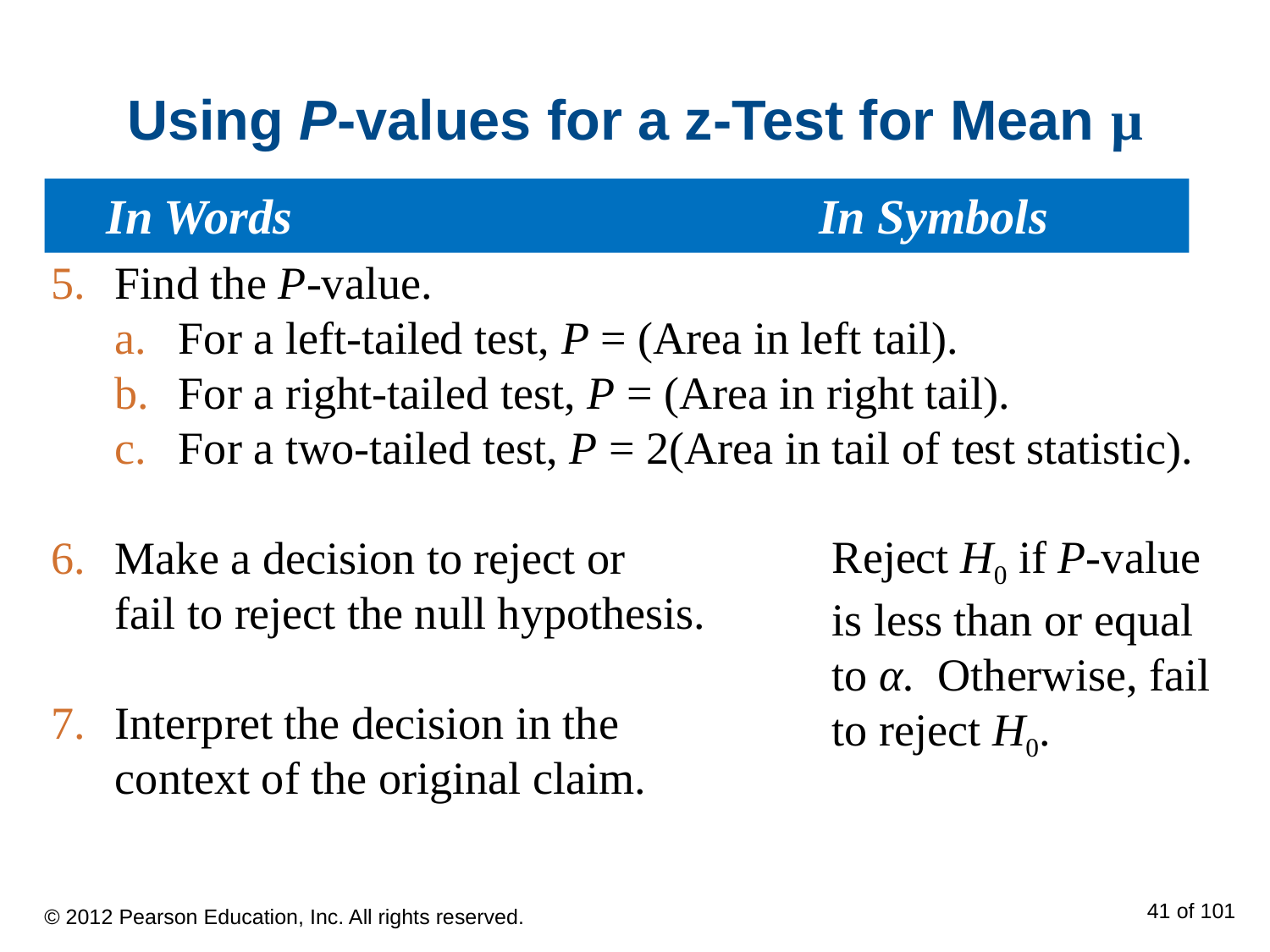

# Using P-values for a z-Test for Mean μ

    In Words					In Symbols
Find the P-value.
For a left-tailed test, P = (Area in left tail).
For a right-tailed test, P = (Area in right tail).
For a two-tailed test, P = 2(Area in tail of test statistic).

Make a decision to reject or
fail to reject the null hypothesis.
Interpret the decision in the
context of the original claim.
Reject H0 if P-value is less than or equal to α.  Otherwise, fail to reject H0.
© 2012 Pearson Education, Inc. All rights reserved.
41 of 101